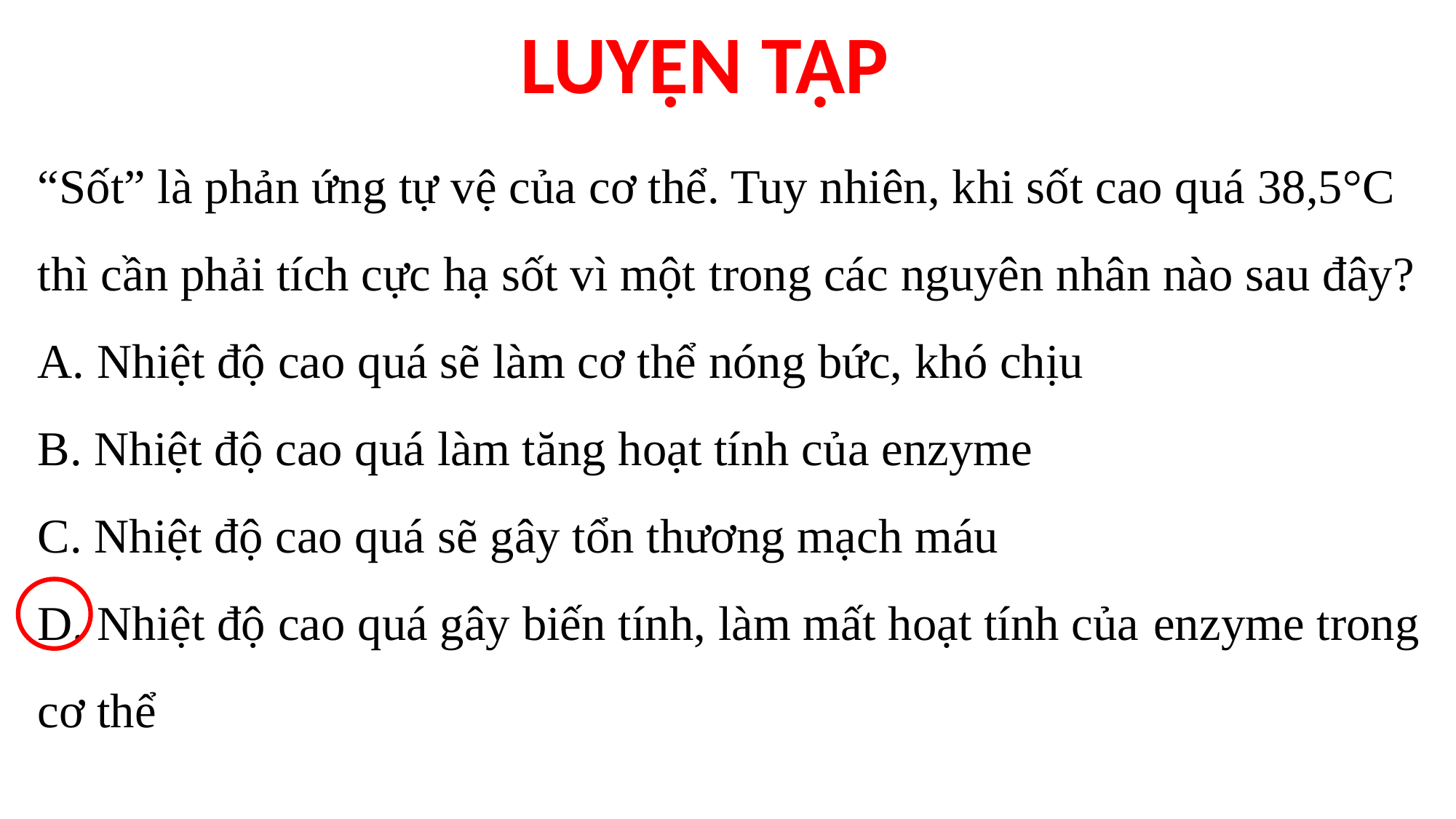

LUYỆN TẬP
“Sốt” là phản ứng tự vệ của cơ thể. Tuy nhiên, khi sốt cao quá 38,5°C thì cần phải tích cực hạ sốt vì một trong các nguyên nhân nào sau đây?
A. Nhiệt độ cao quá sẽ làm cơ thể nóng bức, khó chịu
B. Nhiệt độ cao quá làm tăng hoạt tính của enzyme
C. Nhiệt độ cao quá sẽ gây tổn thương mạch máu
D. Nhiệt độ cao quá gây biến tính, làm mất hoạt tính của enzyme trong cơ thể